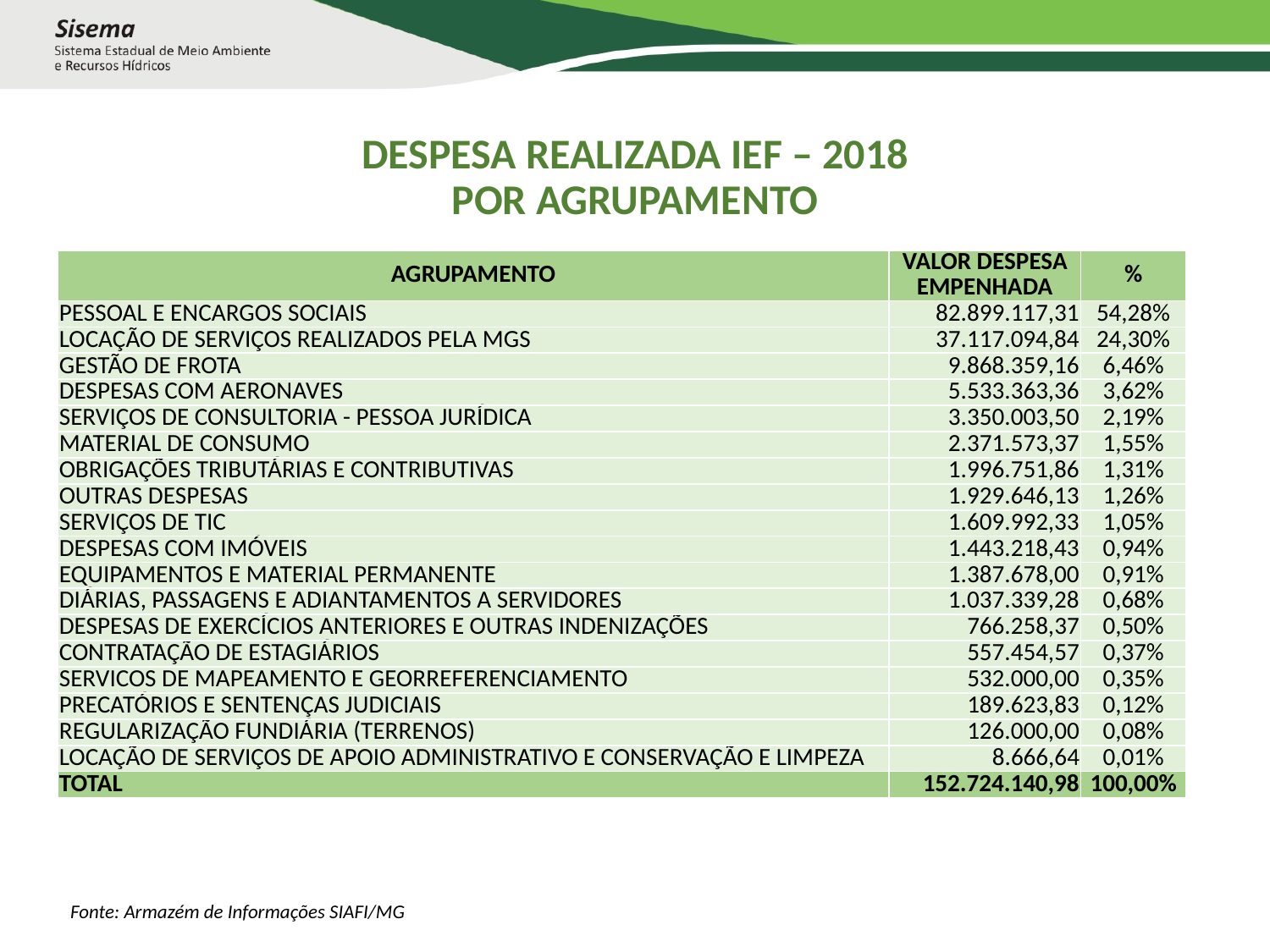

# DESPESA REALIZADA IEF – 2018 POR AGRUPAMENTO
| AGRUPAMENTO | VALOR DESPESA EMPENHADA | % |
| --- | --- | --- |
| PESSOAL E ENCARGOS SOCIAIS | 82.899.117,31 | 54,28% |
| LOCAÇÃO DE SERVIÇOS REALIZADOS PELA MGS | 37.117.094,84 | 24,30% |
| GESTÃO DE FROTA | 9.868.359,16 | 6,46% |
| DESPESAS COM AERONAVES | 5.533.363,36 | 3,62% |
| SERVIÇOS DE CONSULTORIA - PESSOA JURÍDICA | 3.350.003,50 | 2,19% |
| MATERIAL DE CONSUMO | 2.371.573,37 | 1,55% |
| OBRIGAÇÕES TRIBUTÁRIAS E CONTRIBUTIVAS | 1.996.751,86 | 1,31% |
| OUTRAS DESPESAS | 1.929.646,13 | 1,26% |
| SERVIÇOS DE TIC | 1.609.992,33 | 1,05% |
| DESPESAS COM IMÓVEIS | 1.443.218,43 | 0,94% |
| EQUIPAMENTOS E MATERIAL PERMANENTE | 1.387.678,00 | 0,91% |
| DIÁRIAS, PASSAGENS E ADIANTAMENTOS A SERVIDORES | 1.037.339,28 | 0,68% |
| DESPESAS DE EXERCÍCIOS ANTERIORES E OUTRAS INDENIZAÇÕES | 766.258,37 | 0,50% |
| CONTRATAÇÃO DE ESTAGIÁRIOS | 557.454,57 | 0,37% |
| SERVICOS DE MAPEAMENTO E GEORREFERENCIAMENTO | 532.000,00 | 0,35% |
| PRECATÓRIOS E SENTENÇAS JUDICIAIS | 189.623,83 | 0,12% |
| REGULARIZAÇÃO FUNDIÁRIA (TERRENOS) | 126.000,00 | 0,08% |
| LOCAÇÃO DE SERVIÇOS DE APOIO ADMINISTRATIVO E CONSERVAÇÃO E LIMPEZA | 8.666,64 | 0,01% |
| TOTAL | 152.724.140,98 | 100,00% |
Fonte: Armazém de Informações SIAFI/MG